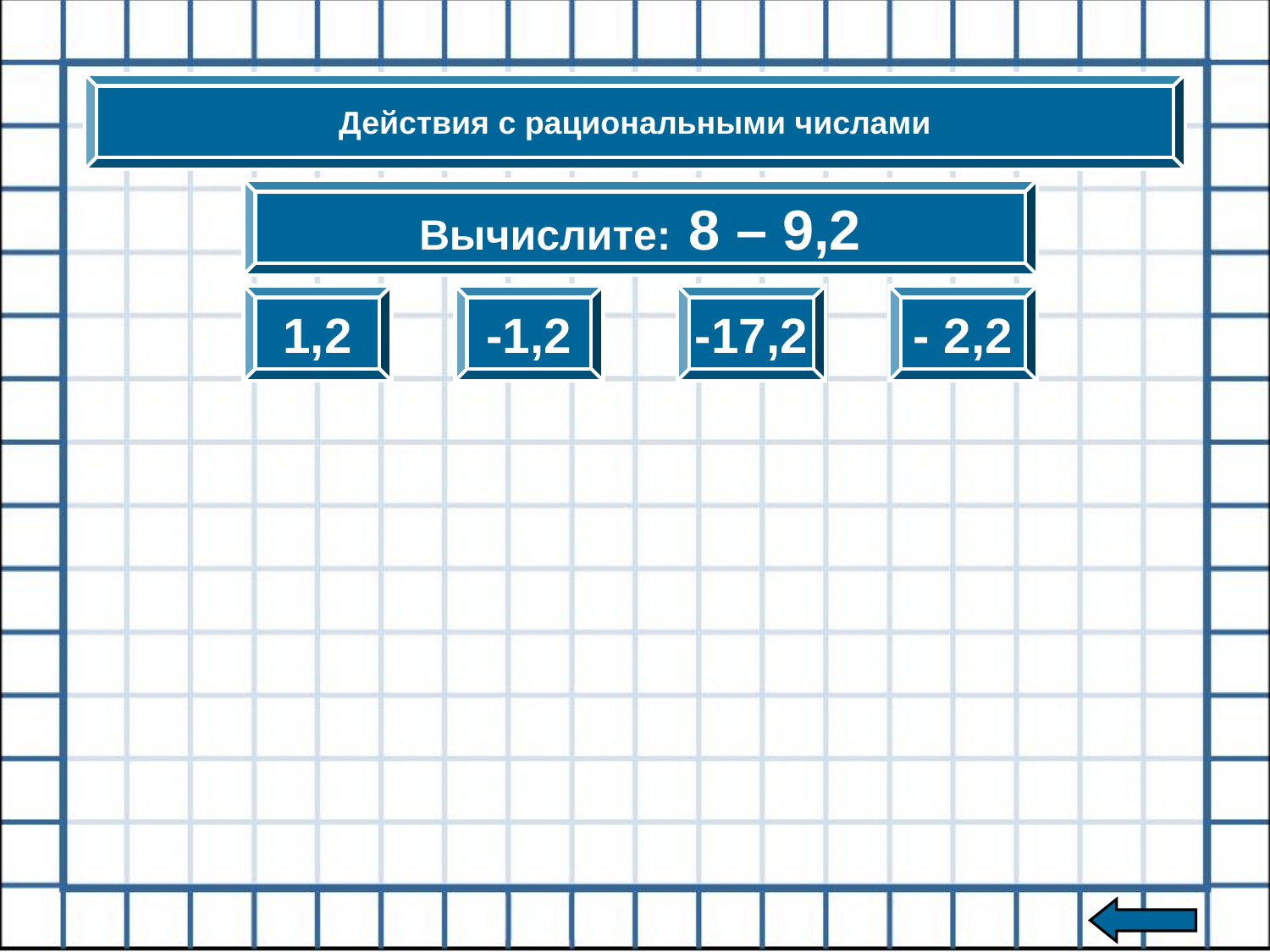

Действия с рациональными числами
Вычислите:  8 – 9,2
1,2
-1,2
-17,2
- 2,2